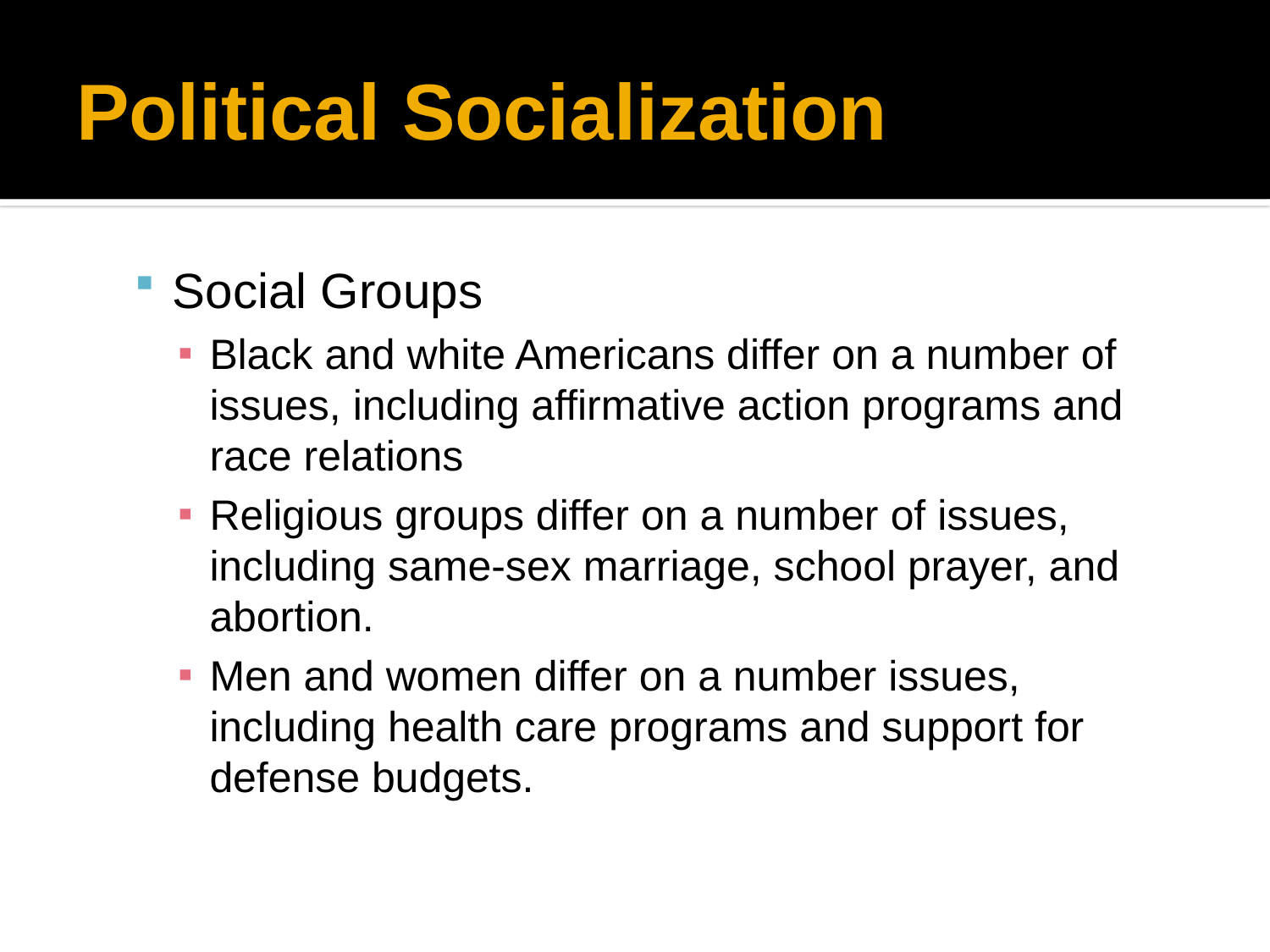

# Political Socialization
Social Groups
Black and white Americans differ on a number of issues, including affirmative action programs and race relations
Religious groups differ on a number of issues, including same-sex marriage, school prayer, and abortion.
Men and women differ on a number issues, including health care programs and support for defense budgets.